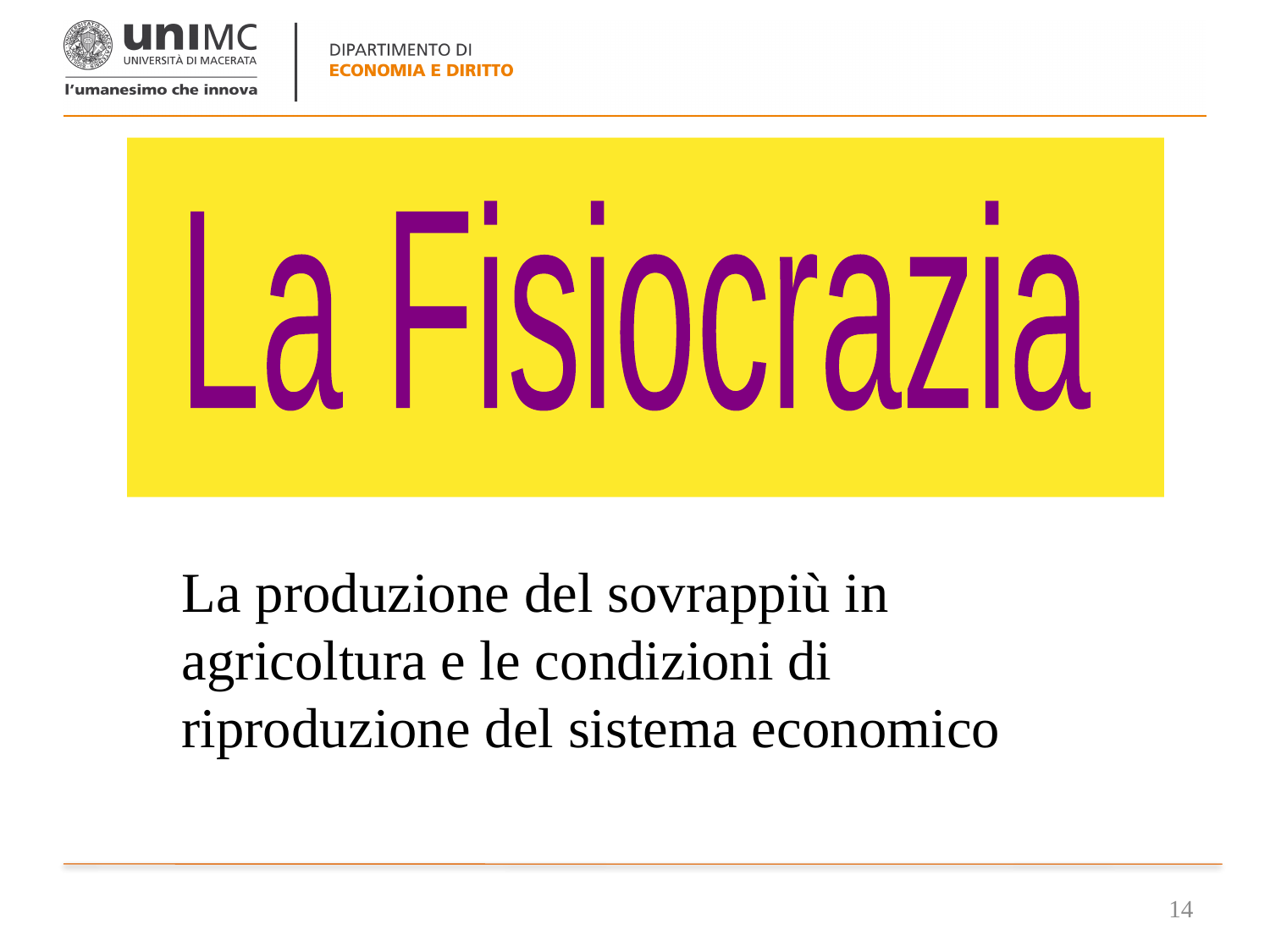

La Fisiocrazia
La produzione del sovrappiù in agricoltura e le condizioni di riproduzione del sistema economico
14